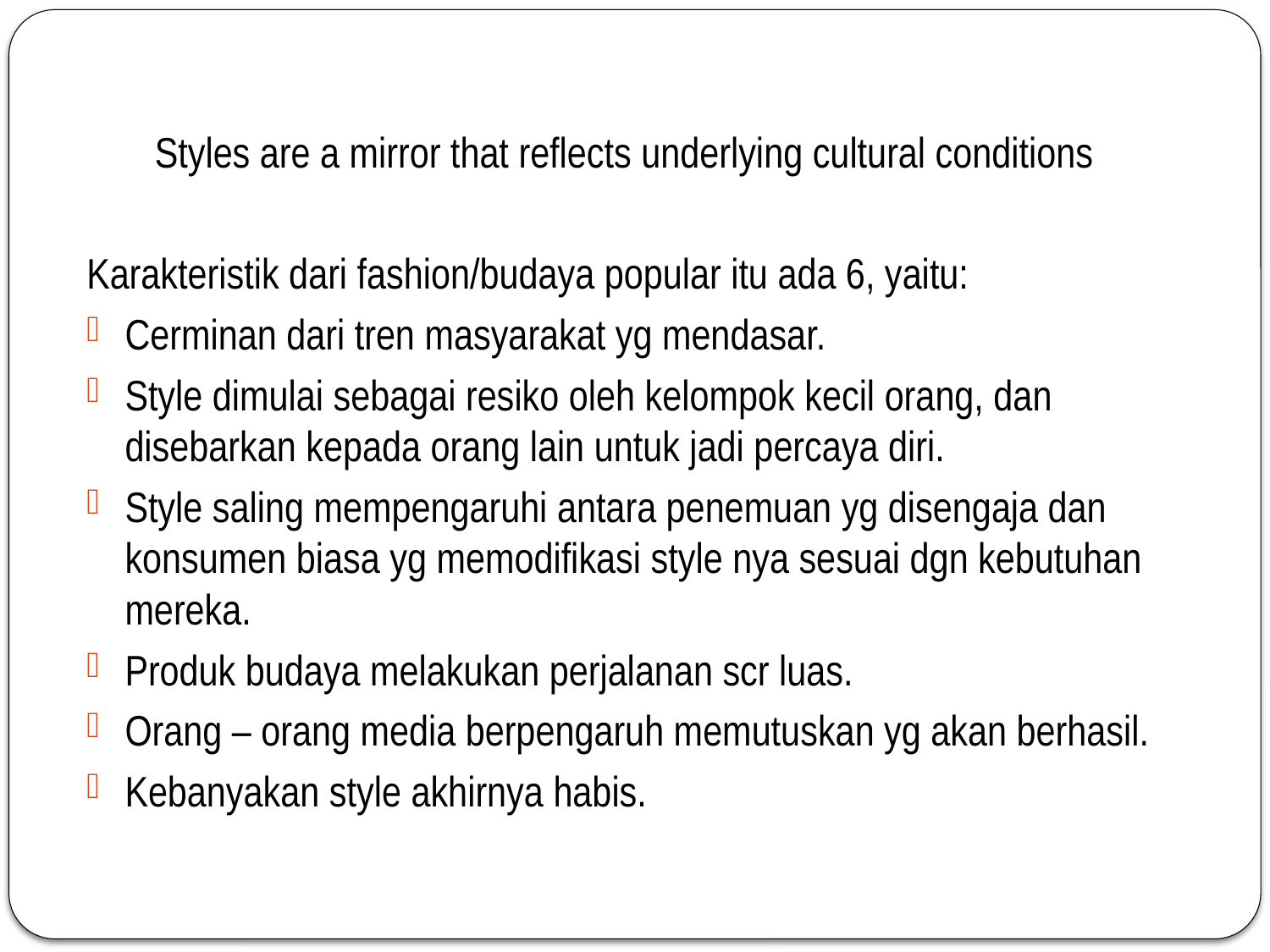

Styles are a mirror that reflects underlying cultural conditions

Karakteristik dari fashion/budaya popular itu ada 6, yaitu:
Cerminan dari tren masyarakat yg mendasar.
Style dimulai sebagai resiko oleh kelompok kecil orang, dan disebarkan kepada orang lain untuk jadi percaya diri.
Style saling mempengaruhi antara penemuan yg disengaja dan konsumen biasa yg memodifikasi style nya sesuai dgn kebutuhan mereka.
Produk budaya melakukan perjalanan scr luas.
Orang – orang media berpengaruh memutuskan yg akan berhasil.
Kebanyakan style akhirnya habis.